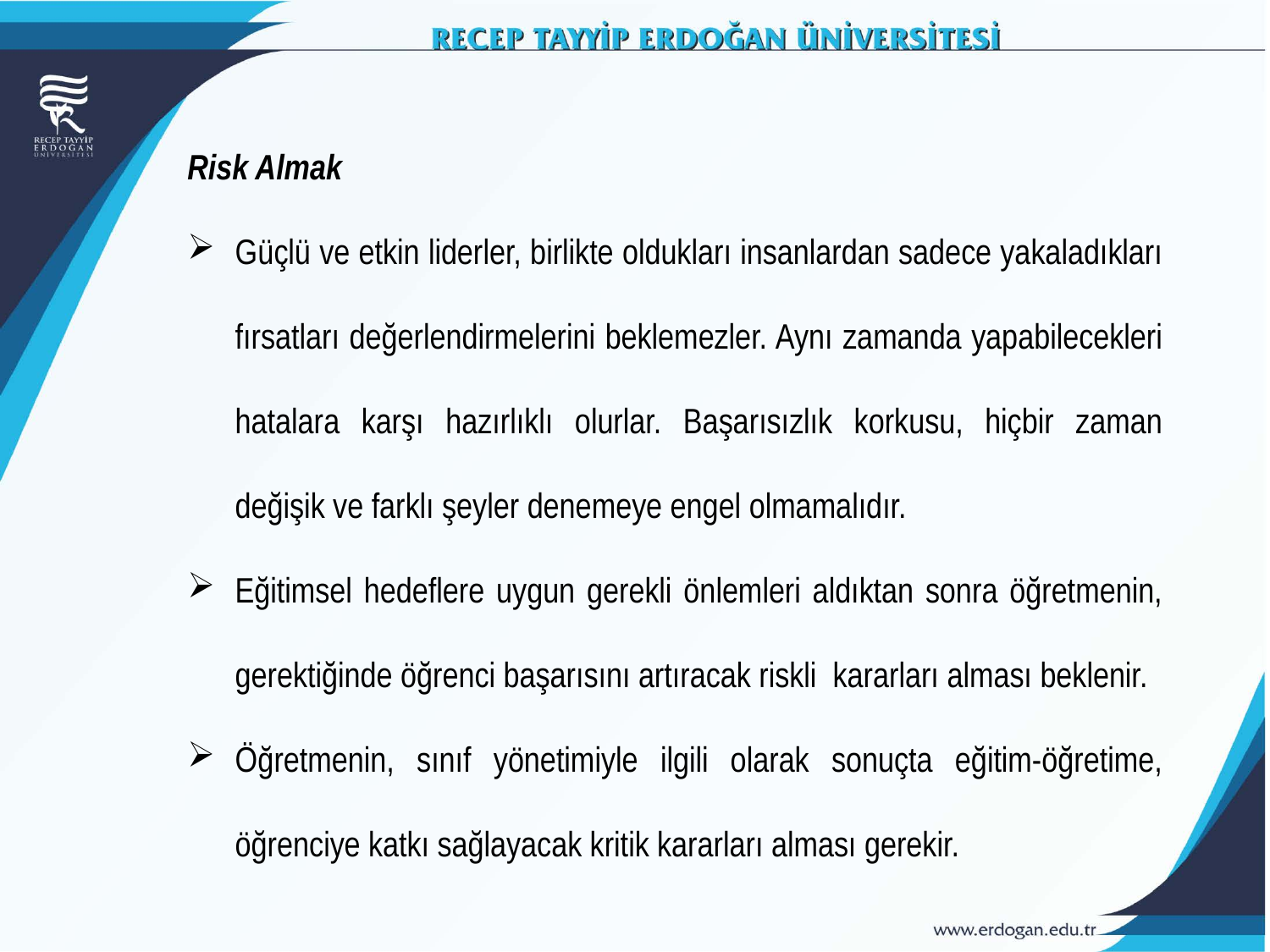

Risk Almak
Güçlü ve etkin liderler, birlikte oldukları insanlardan sadece yakaladıkları fırsatları değerlendirmelerini beklemezler. Aynı zamanda yapabilecekleri hatalara karşı hazırlıklı olurlar. Başarısızlık korkusu, hiçbir zaman değişik ve farklı şeyler denemeye engel olmamalıdır.
Eğitimsel hedeflere uygun gerekli önlemleri aldıktan sonra öğretmenin, gerektiğinde öğrenci başarısını artıracak riskli  kararları alması beklenir.
Öğretmenin, sınıf yönetimiyle ilgili olarak sonuçta eğitim-öğretime, öğrenciye katkı sağlayacak kritik kararları alması gerekir.